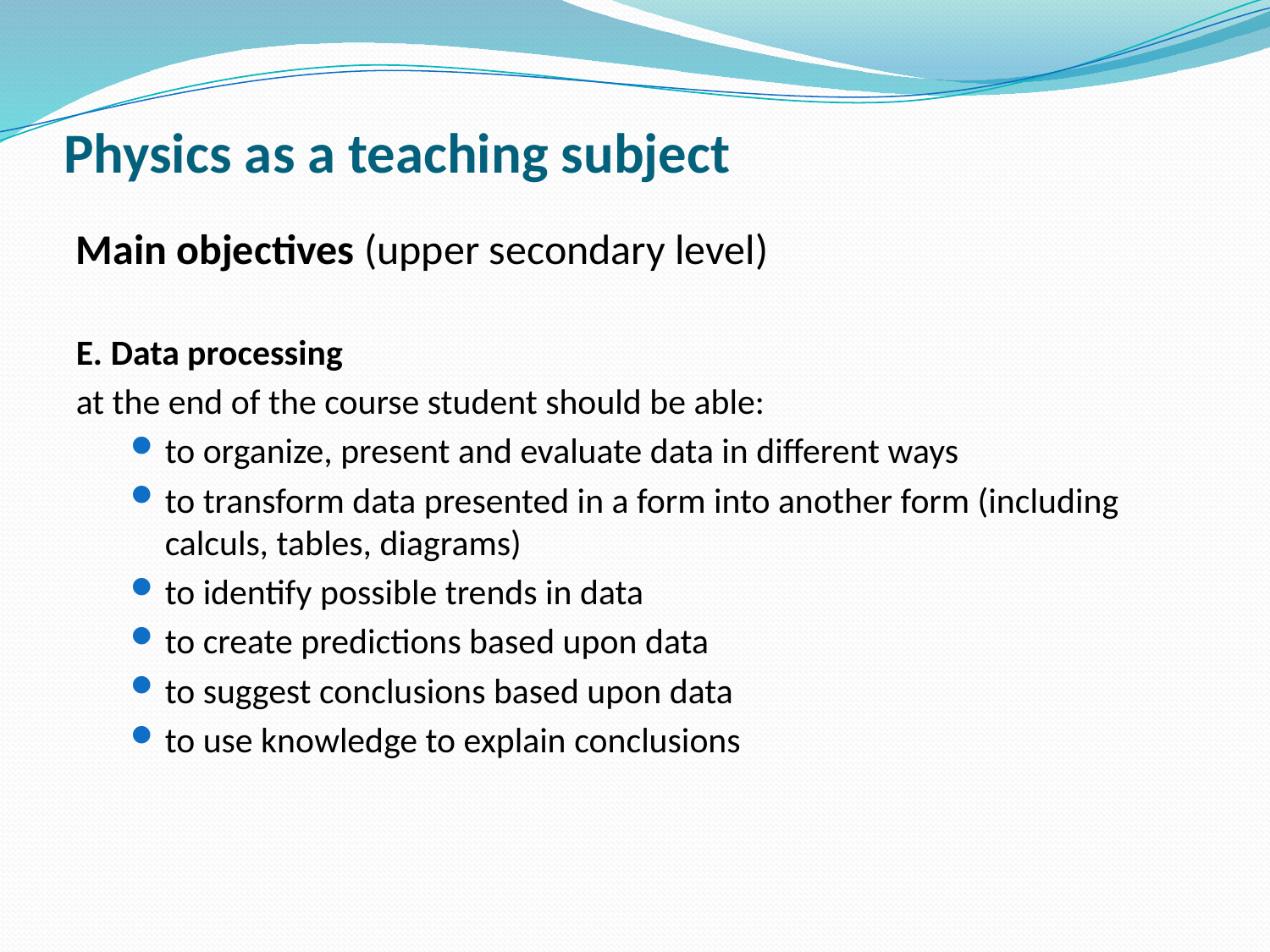

# Physics as a teaching subject
Main objectives (upper secondary level)

E. Data processing
at the end of the course student should be able:
to organize, present and evaluate data in different ways
to transform data presented in a form into another form (including calculs, tables, diagrams)
to identify possible trends in data
to create predictions based upon data
to suggest conclusions based upon data
to use knowledge to explain conclusions